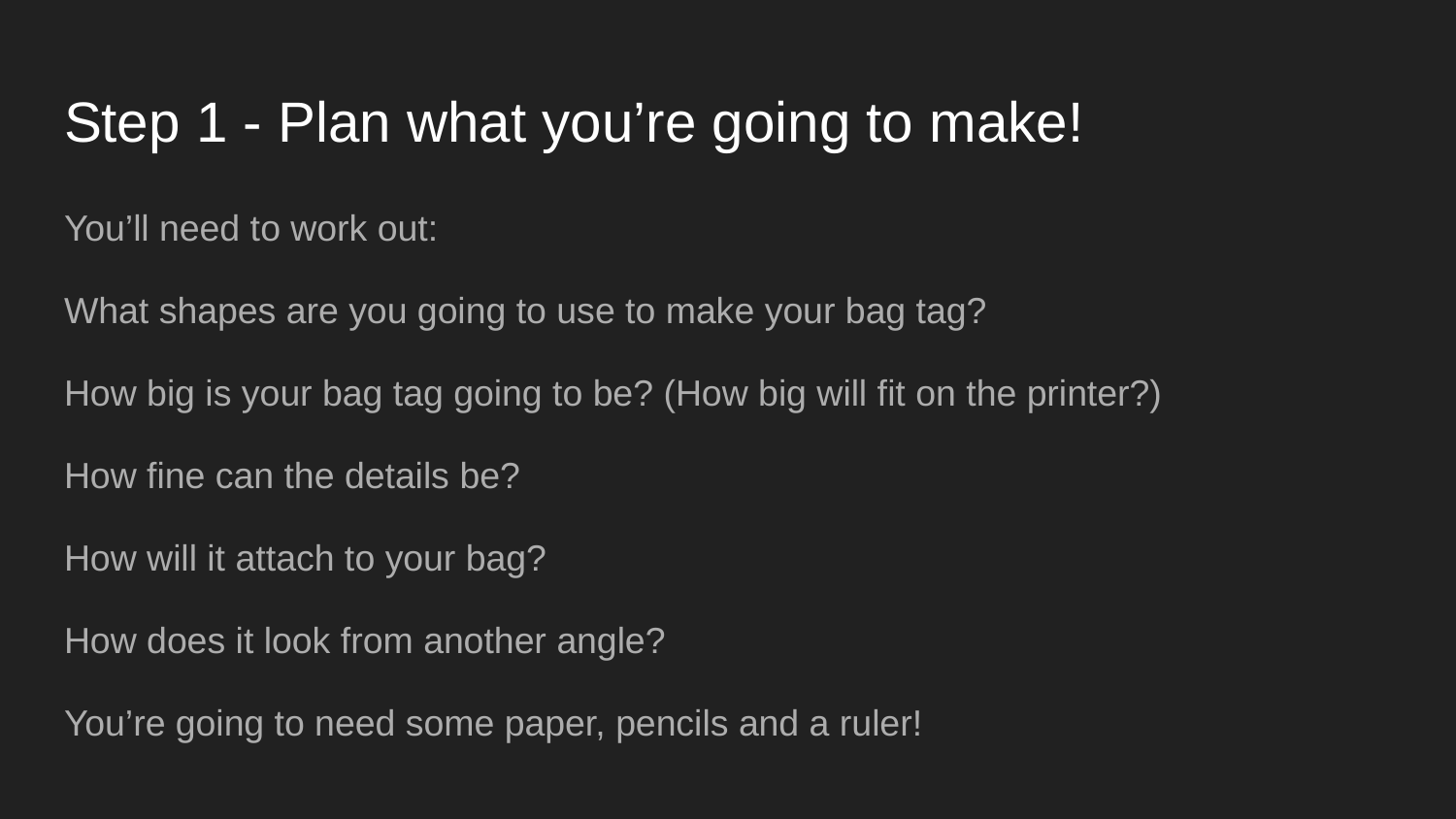

# Step 1 - Plan what you’re going to make!
You’ll need to work out:
What shapes are you going to use to make your bag tag?
How big is your bag tag going to be? (How big will fit on the printer?)
How fine can the details be?
How will it attach to your bag?
How does it look from another angle?
You’re going to need some paper, pencils and a ruler!